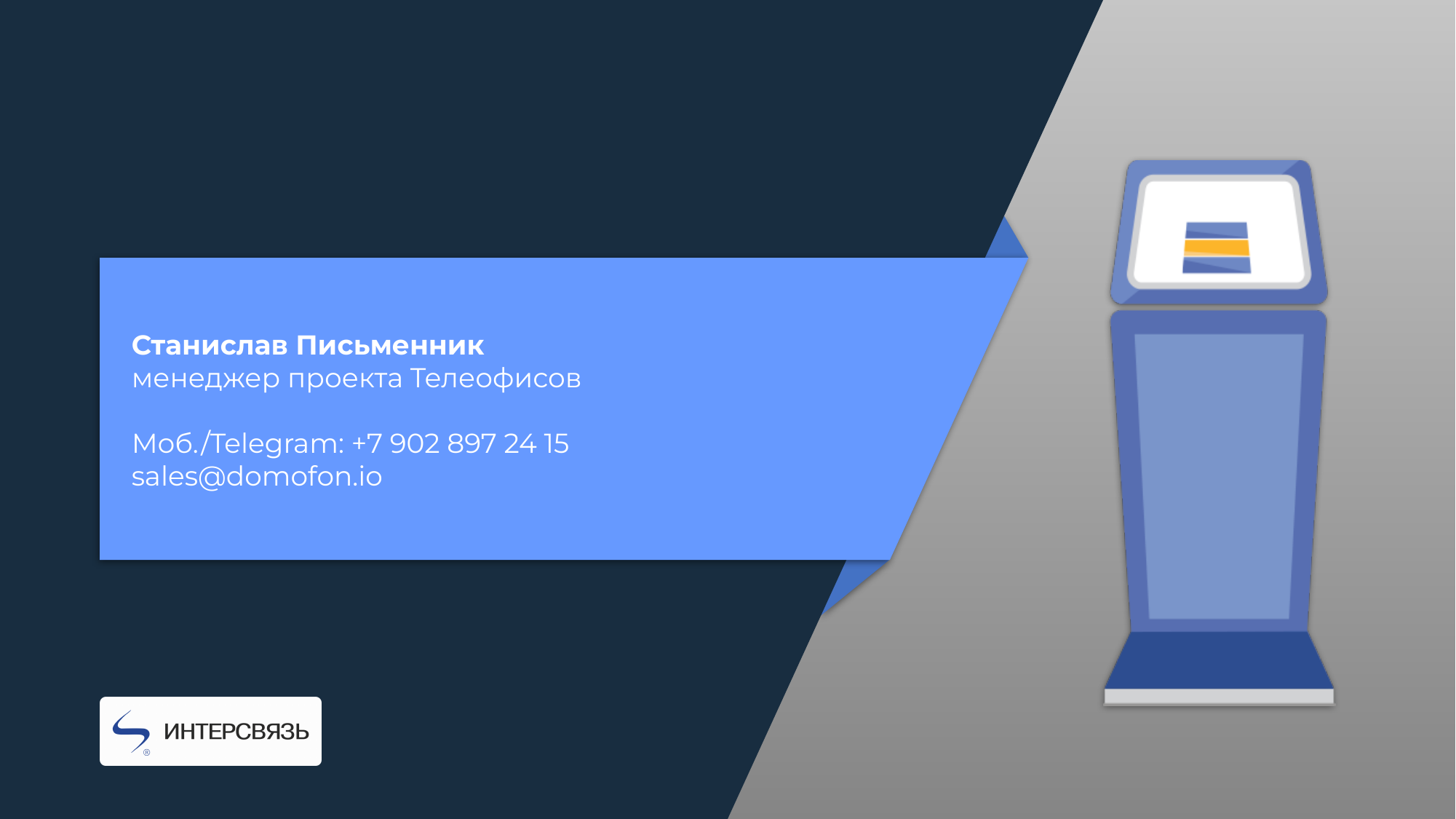

Станислав Письменник
менеджер проекта Телеофисов

Моб./Telegram: +7 902 897 24 15
sales@domofon.io